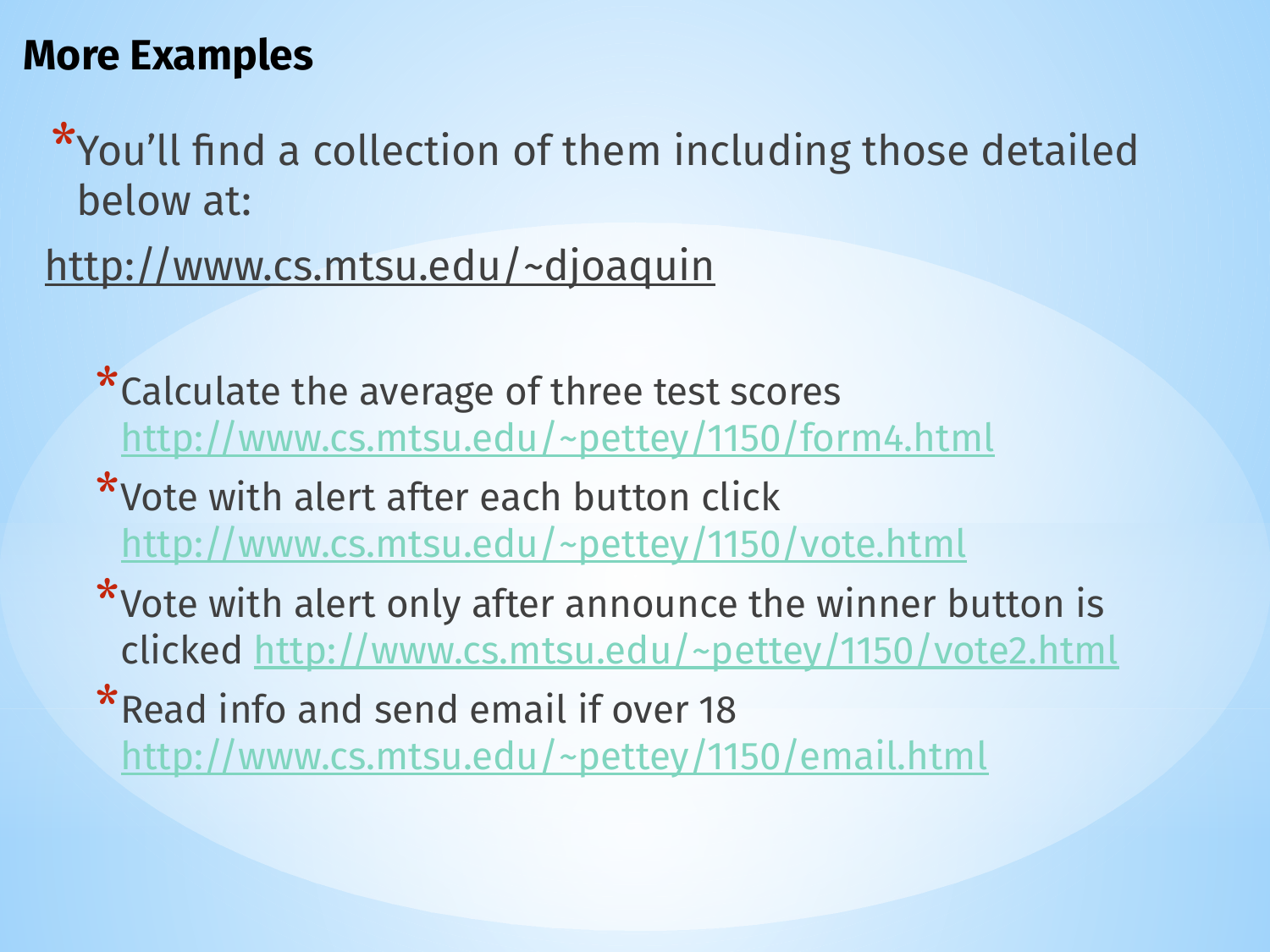

# More Examples
You’ll find a collection of them including those detailed below at:
http://www.cs.mtsu.edu/~djoaquin

Calculate the average of three test scores http://www.cs.mtsu.edu/~pettey/1150/form4.html
Vote with alert after each button click http://www.cs.mtsu.edu/~pettey/1150/vote.html
Vote with alert only after announce the winner button is clicked http://www.cs.mtsu.edu/~pettey/1150/vote2.html
Read info and send email if over 18 http://www.cs.mtsu.edu/~pettey/1150/email.html